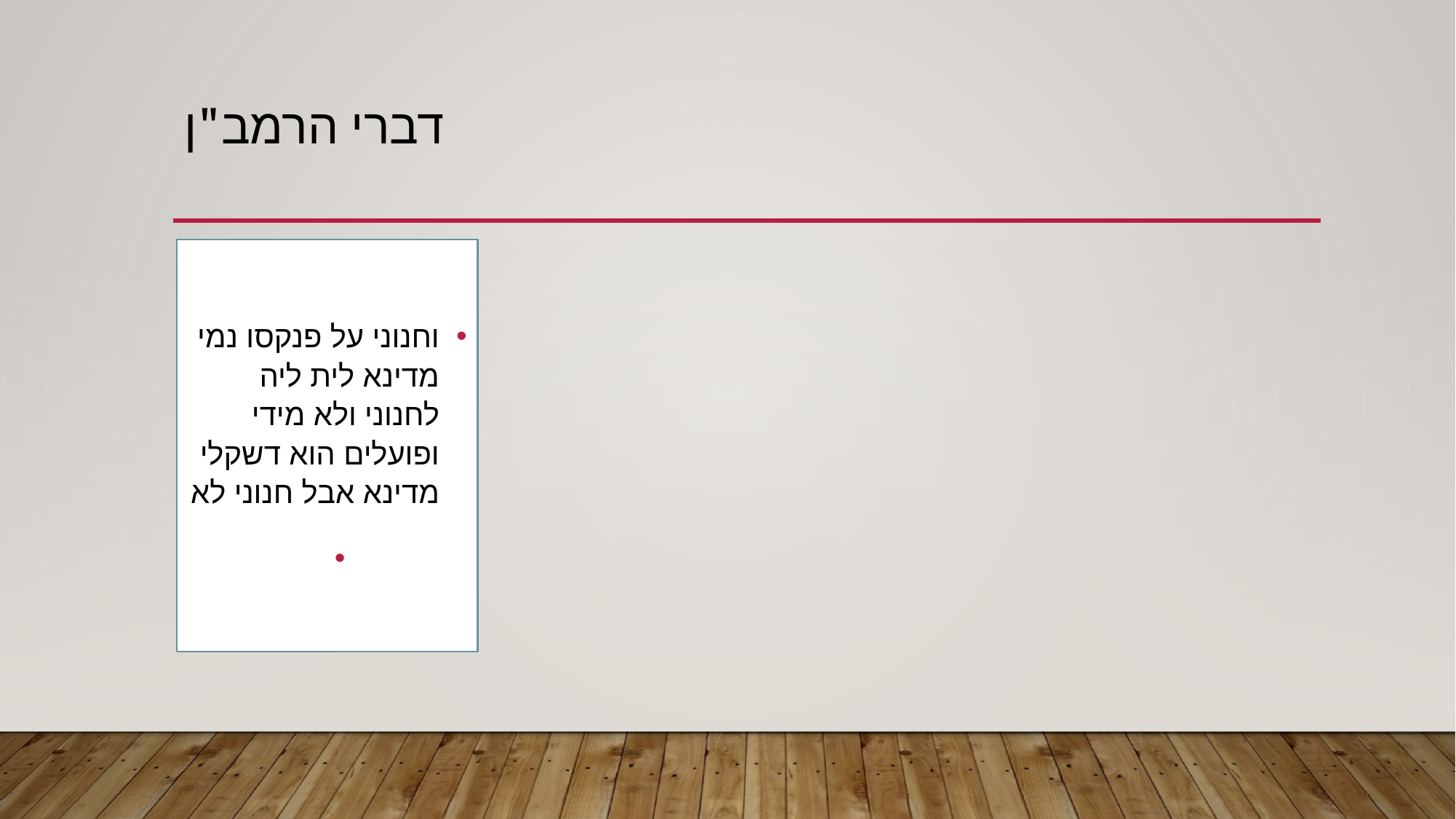

# דברי הרמב"ן
וחנוני על פנקסו נמי מדינא לית ליה לחנוני ולא מידי ופועלים הוא דשקלי מדינא אבל חנוני לא